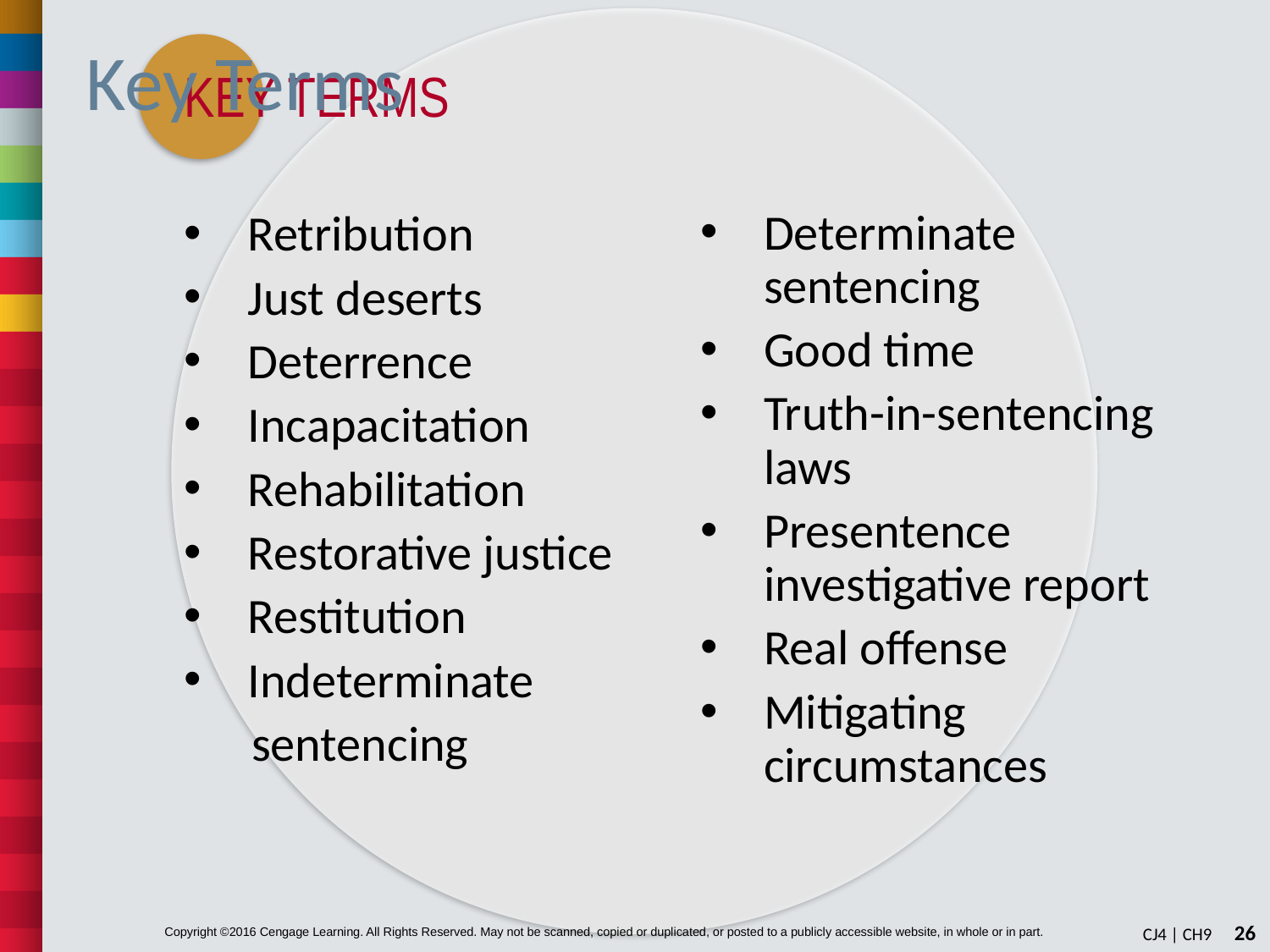

# Key Terms
Determinate sentencing
Good time
Truth-in-sentencing laws
Presentence investigative report
Real offense
Mitigating circumstances
Retribution
Just deserts
Deterrence
Incapacitation
Rehabilitation
Restorative justice
Restitution
Indeterminate
      sentencing